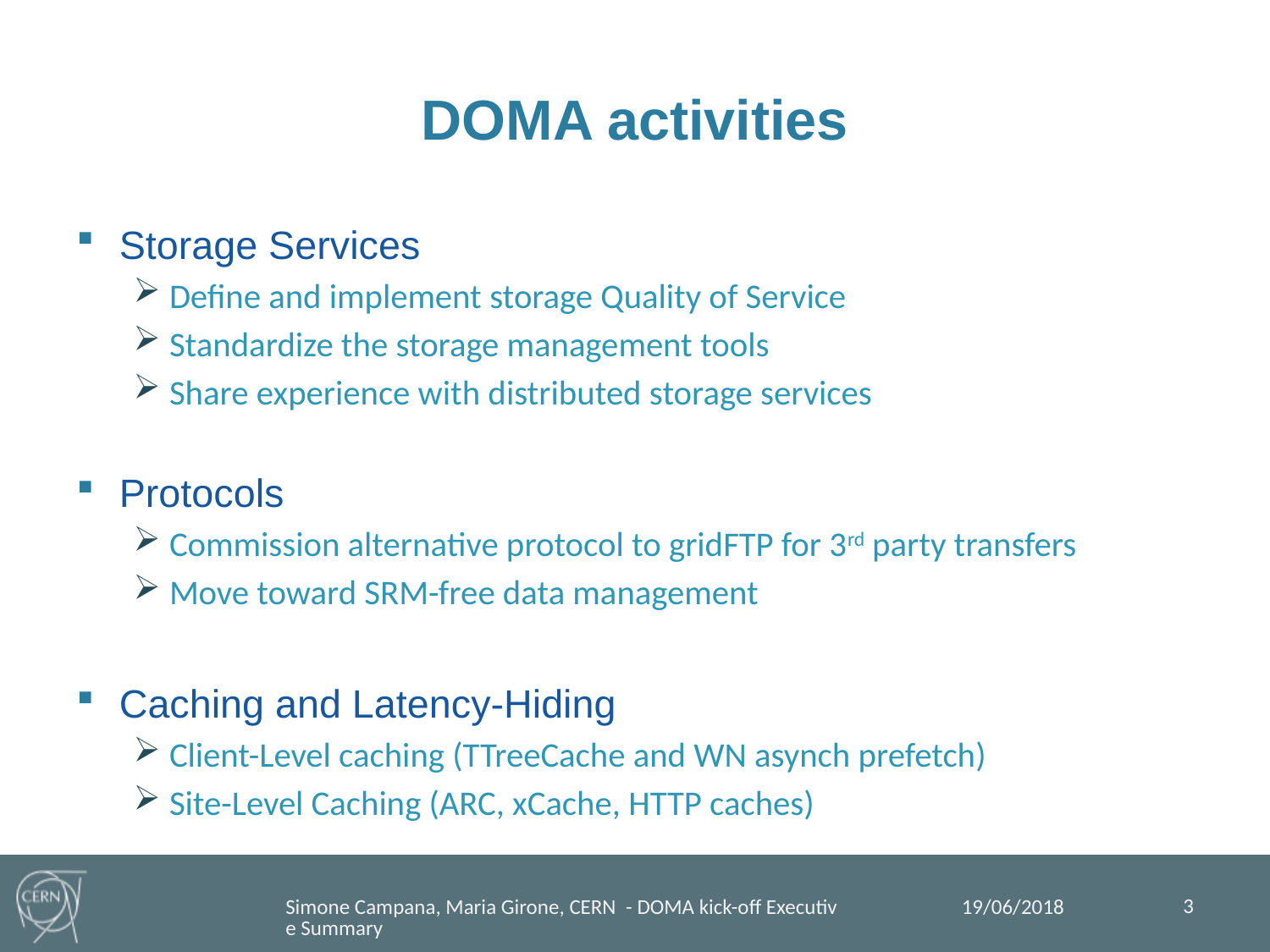

# DOMA activities
Storage Services
Define and implement storage Quality of Service
Standardize the storage management tools
Share experience with distributed storage services

Protocols
Commission alternative protocol to gridFTP for 3rd party transfers
Move toward SRM-free data management

Caching and Latency-Hiding
Client-Level caching (TTreeCache and WN asynch prefetch)
Site-Level Caching (ARC, xCache, HTTP caches)

3
19/06/2018
Simone Campana, Maria Girone, CERN  - DOMA kick-off Executive Summary